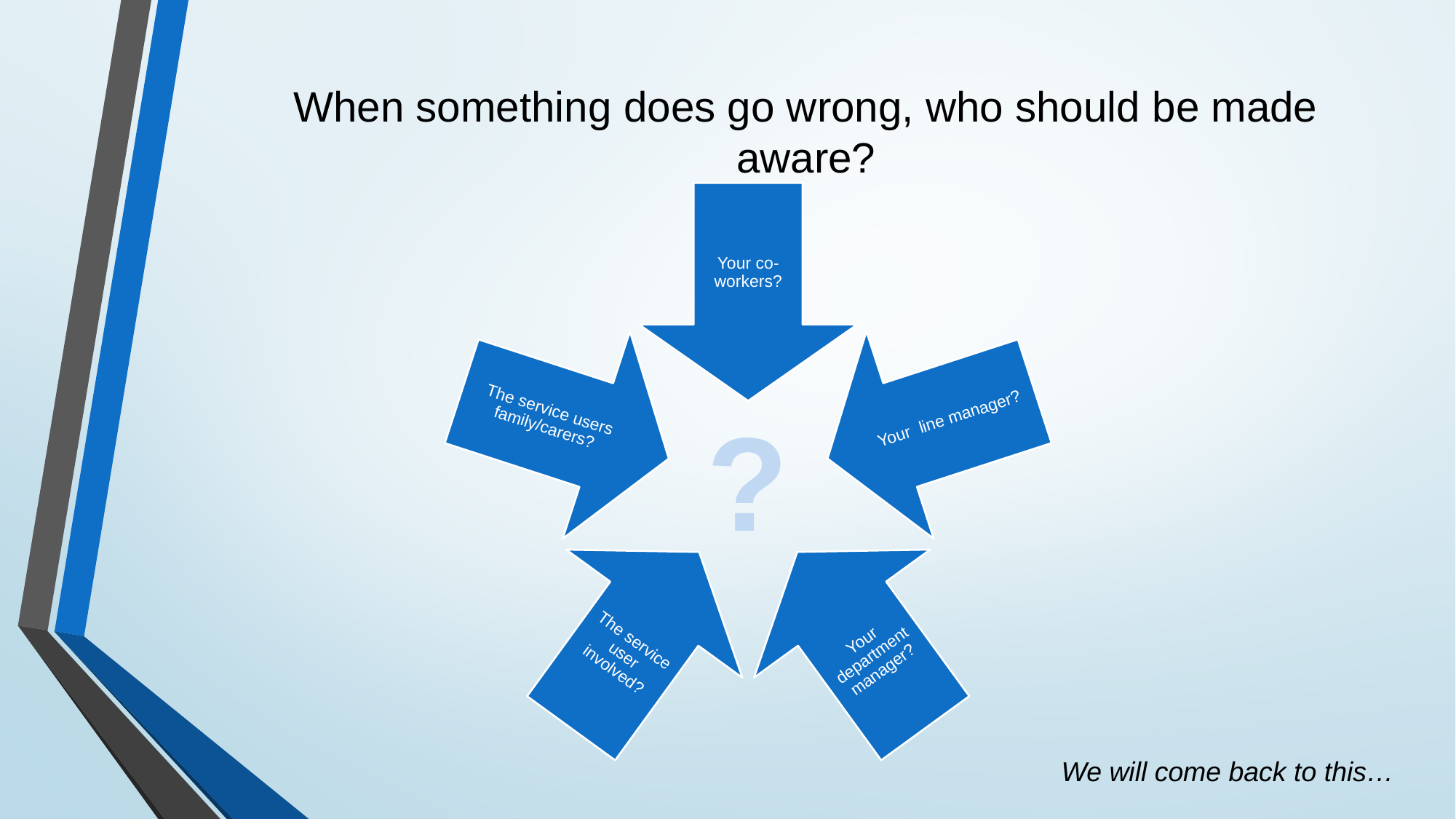

# When something does go wrong, who should be made aware?
Your co-workers?
Your  line manager?
Your department manager?
The service user involved?
The service users family/carers?
?
We will come back to this…